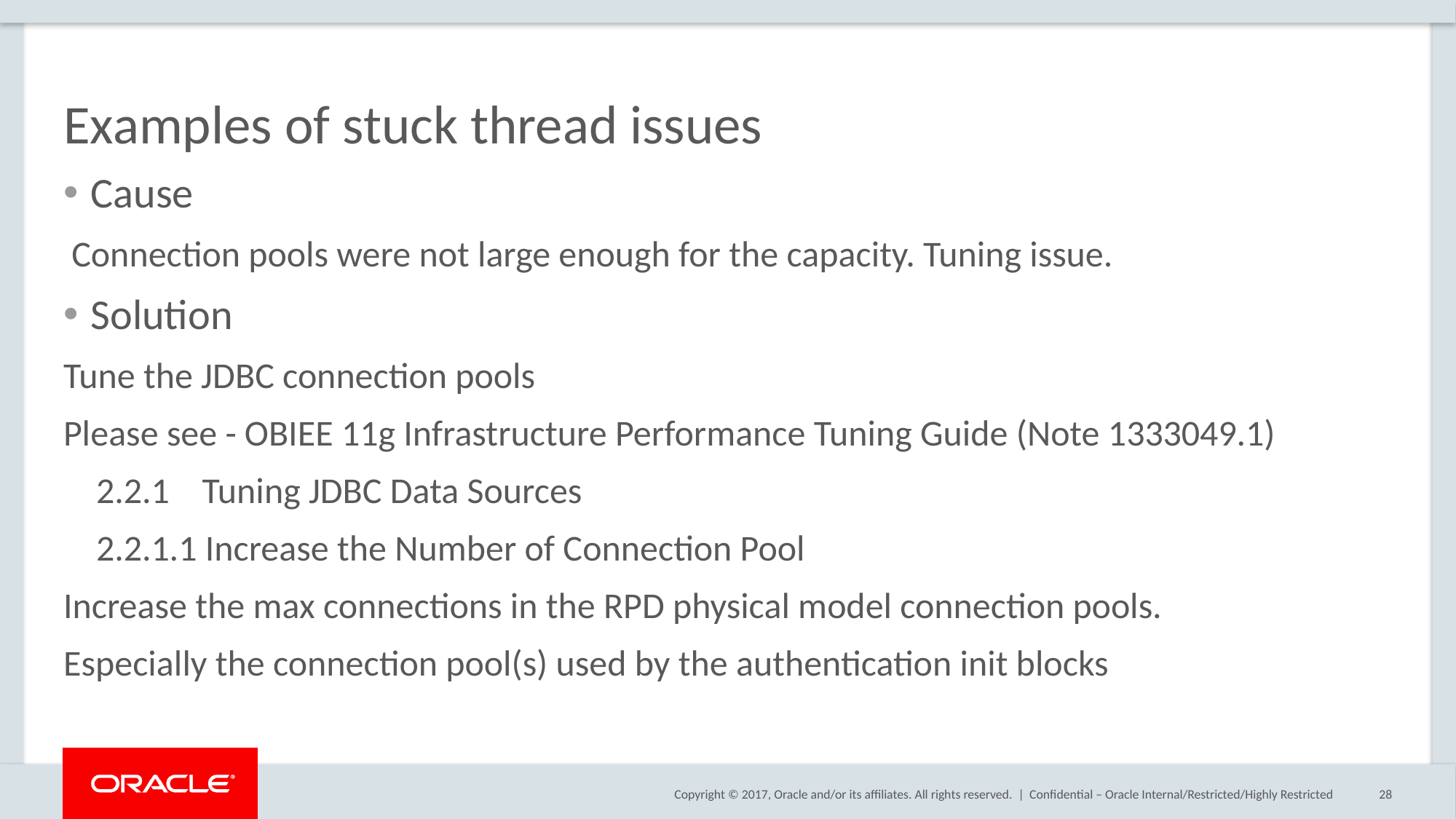

# Examples of stuck thread issues
Cause
 Connection pools were not large enough for the capacity. Tuning issue.
Solution
Tune the JDBC connection pools
Please see - OBIEE 11g Infrastructure Performance Tuning Guide (Note 1333049.1)
    2.2.1    Tuning JDBC Data Sources
    2.2.1.1 Increase the Number of Connection Pool
Increase the max connections in the RPD physical model connection pools.
Especially the connection pool(s) used by the authentication init blocks

Confidential – Oracle Internal/Restricted/Highly Restricted
28